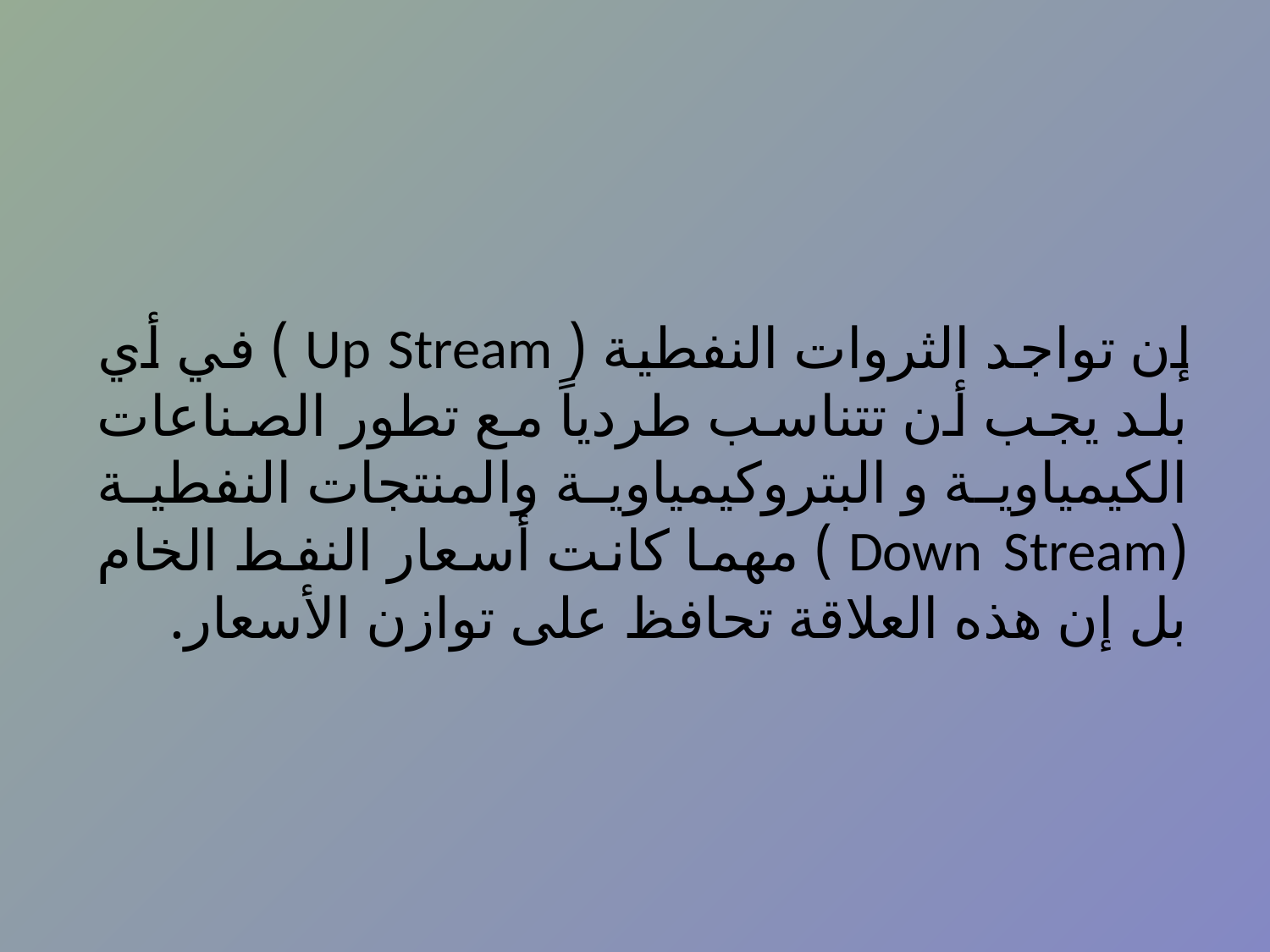

إن تواجد الثروات النفطية ( Up Stream ) في أي بلد يجب أن تتناسب طردياً مع تطور الصناعات الكيمياوية و البتروكيمياوية والمنتجات النفطية (Down Stream ) مهما كانت أسعار النفط الخام بل إن هذه العلاقة تحافظ على توازن الأسعار.